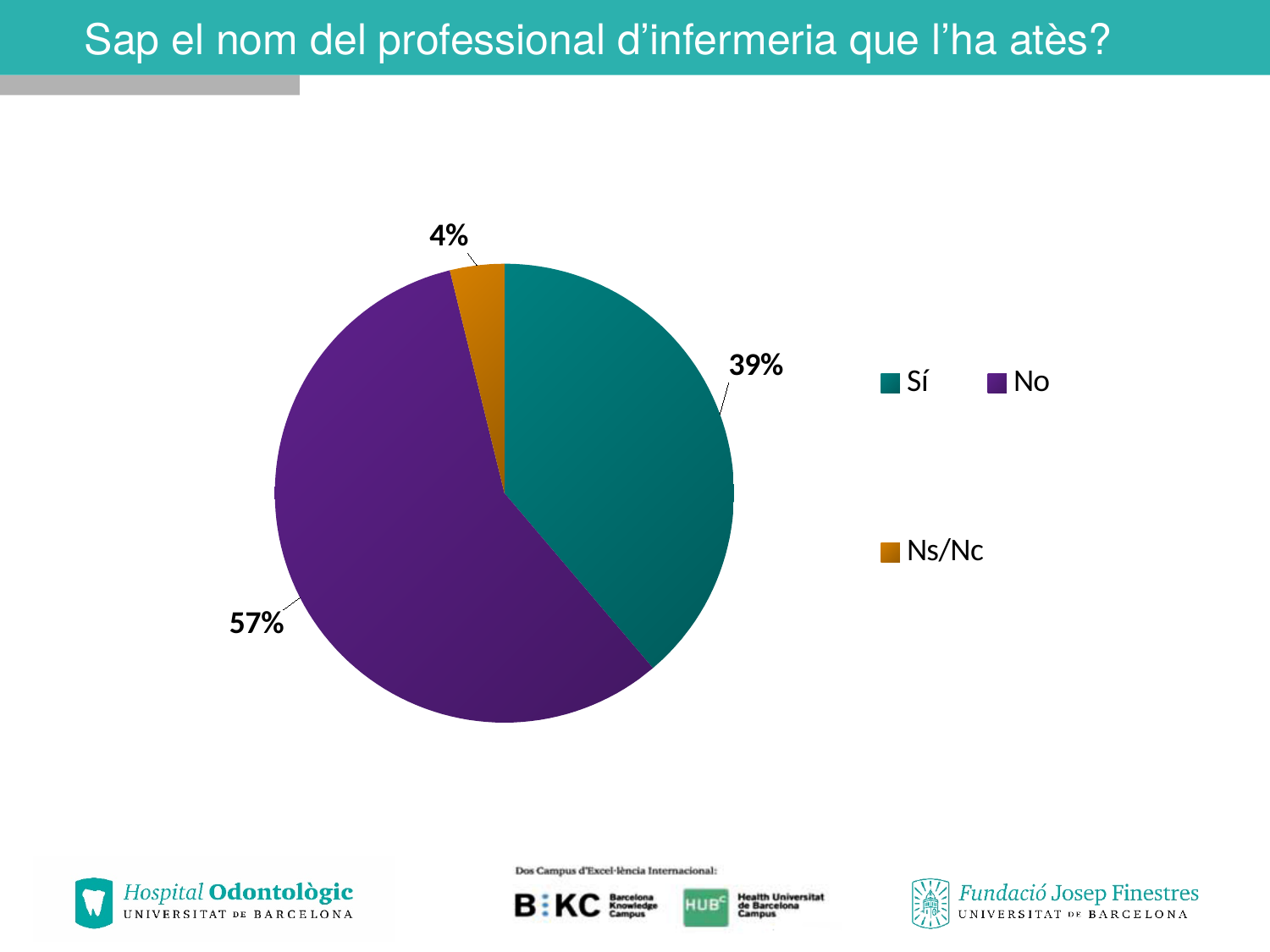

Sap el nom del professional d’infermeria que l’ha atès?

### Chart

| Category | Ventas |
|---|---|
| Sí | 142.0 |
| No | 210.0 |
| Ns/Nc | 14.0 |
# Sap el nom del professional d’infermeria que l’ha atès?